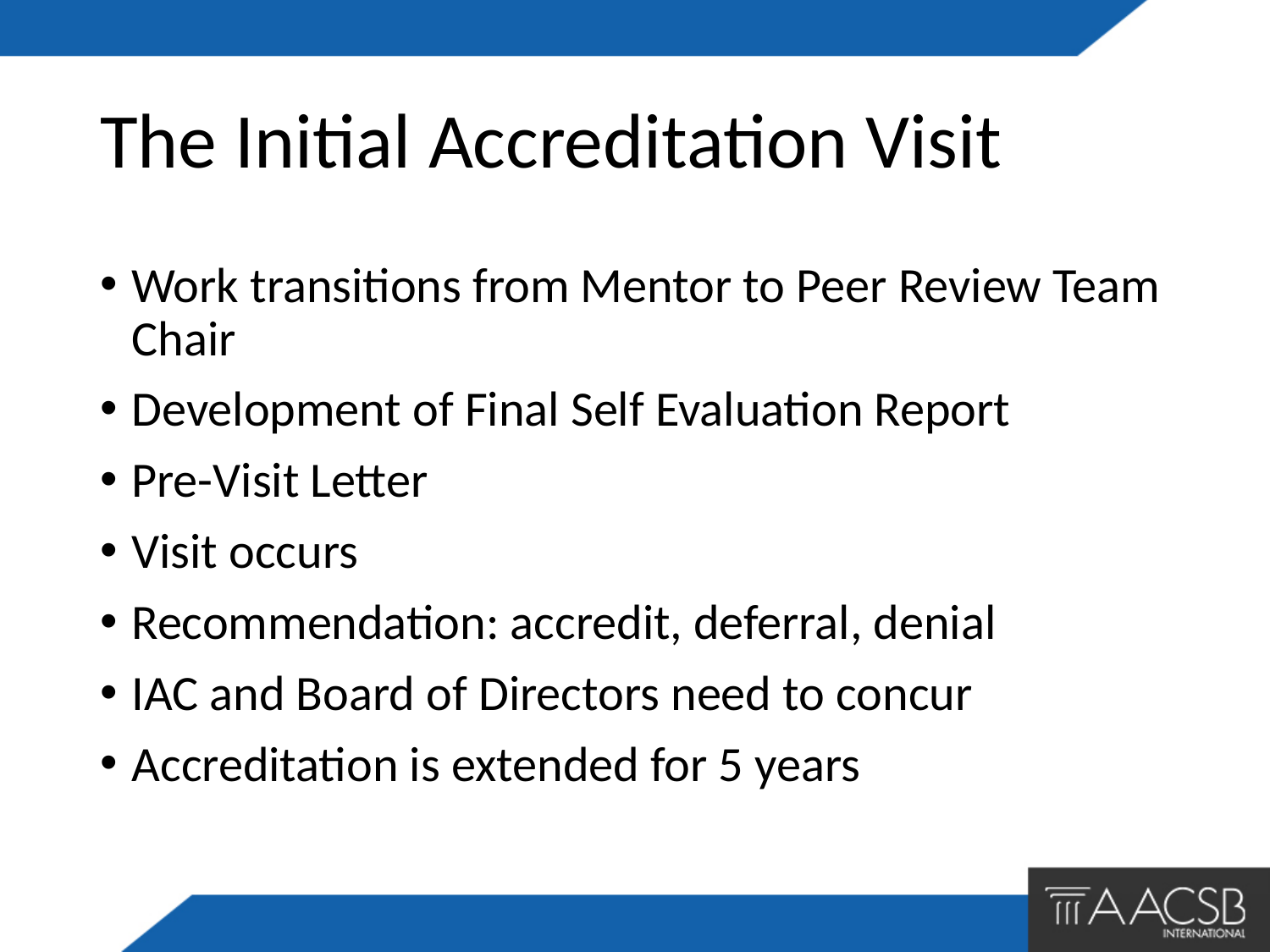

# The Initial Accreditation Visit
Work transitions from Mentor to Peer Review Team Chair
Development of Final Self Evaluation Report
Pre-Visit Letter
Visit occurs
Recommendation: accredit, deferral, denial
IAC and Board of Directors need to concur
Accreditation is extended for 5 years